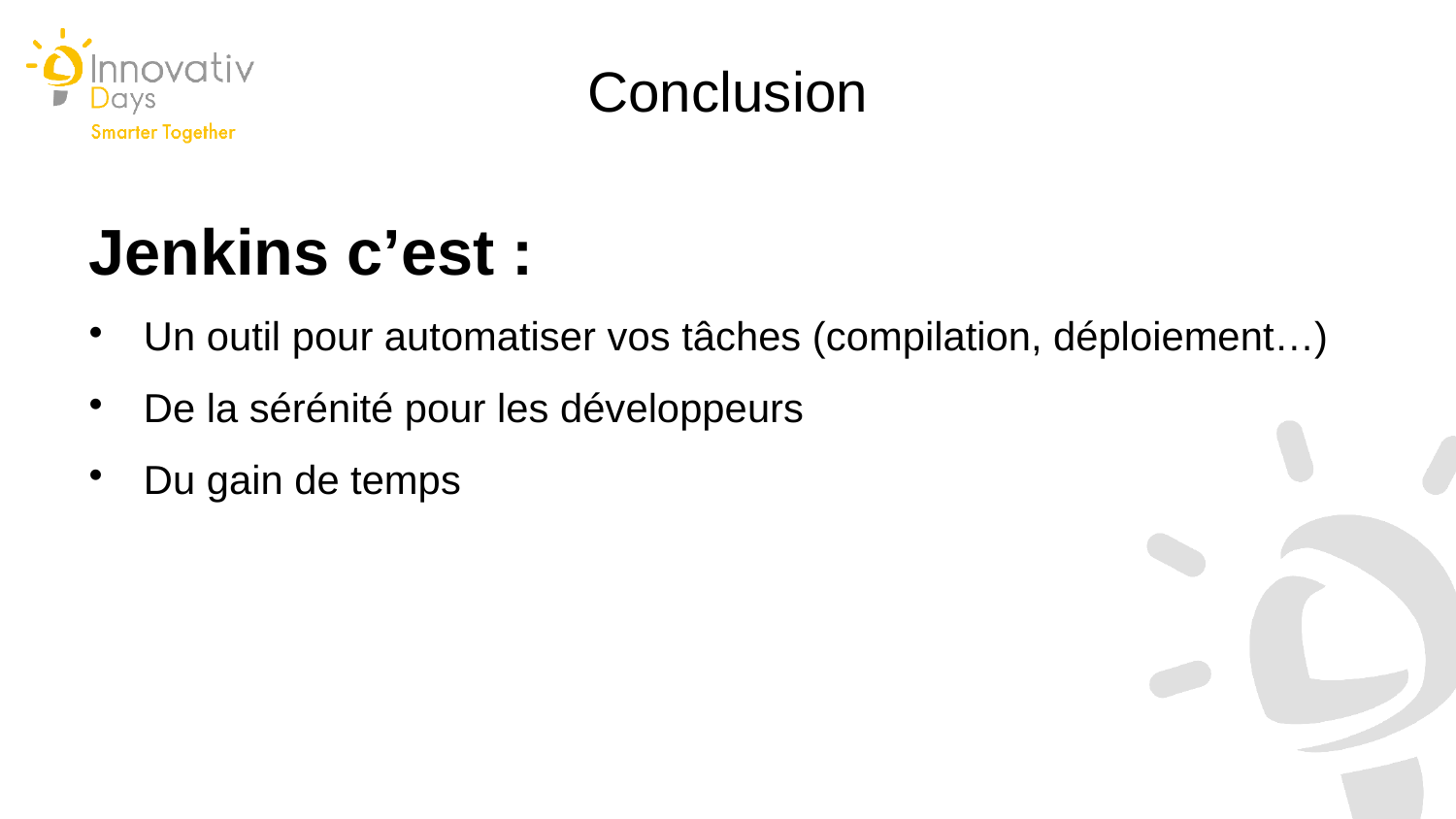

Conclusion
Jenkins c’est :
Un outil pour automatiser vos tâches (compilation, déploiement…)
De la sérénité pour les développeurs
Du gain de temps